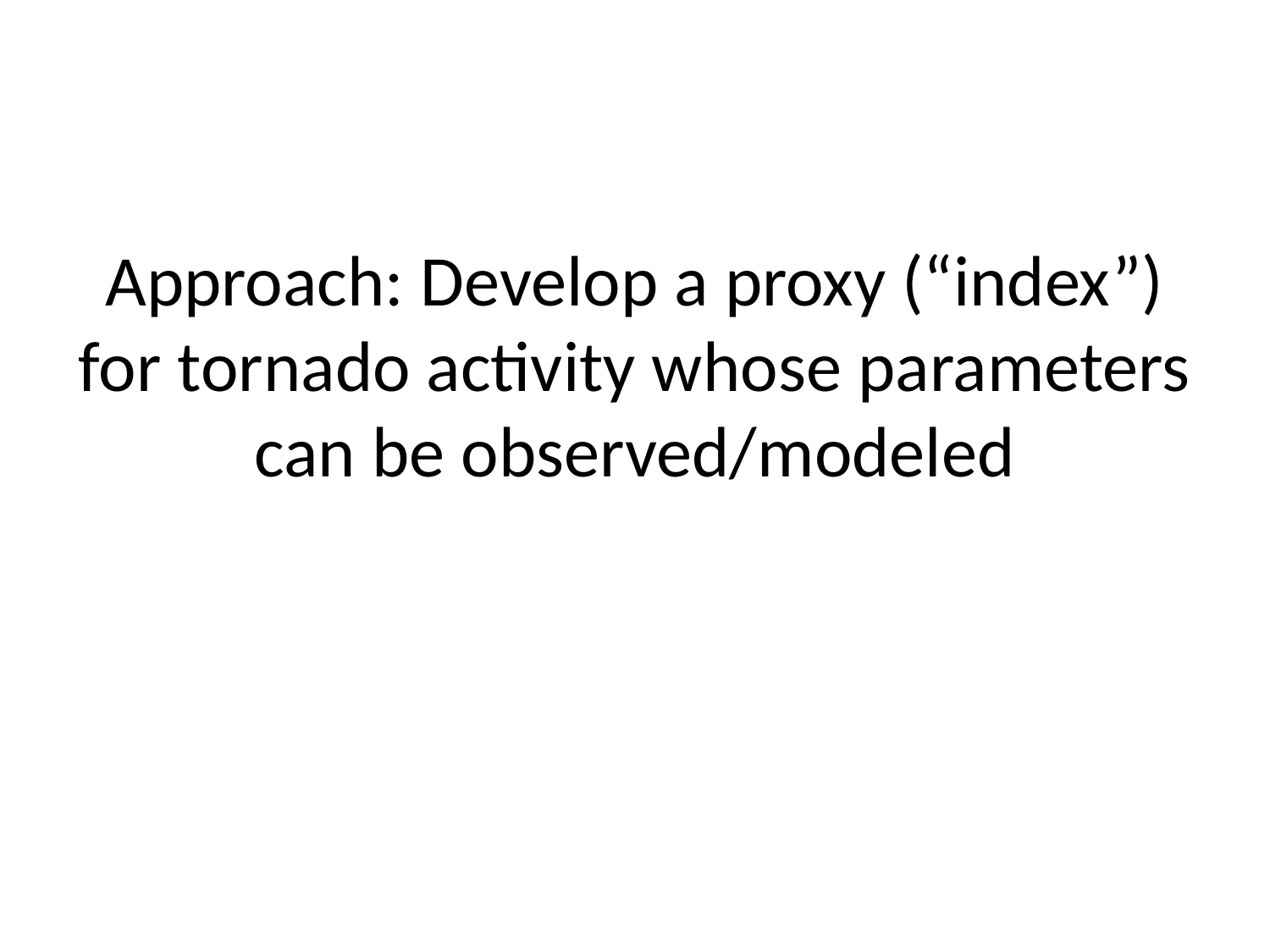

# Approach: Develop a proxy (“index”) for tornado activity whose parameters can be observed/modeled